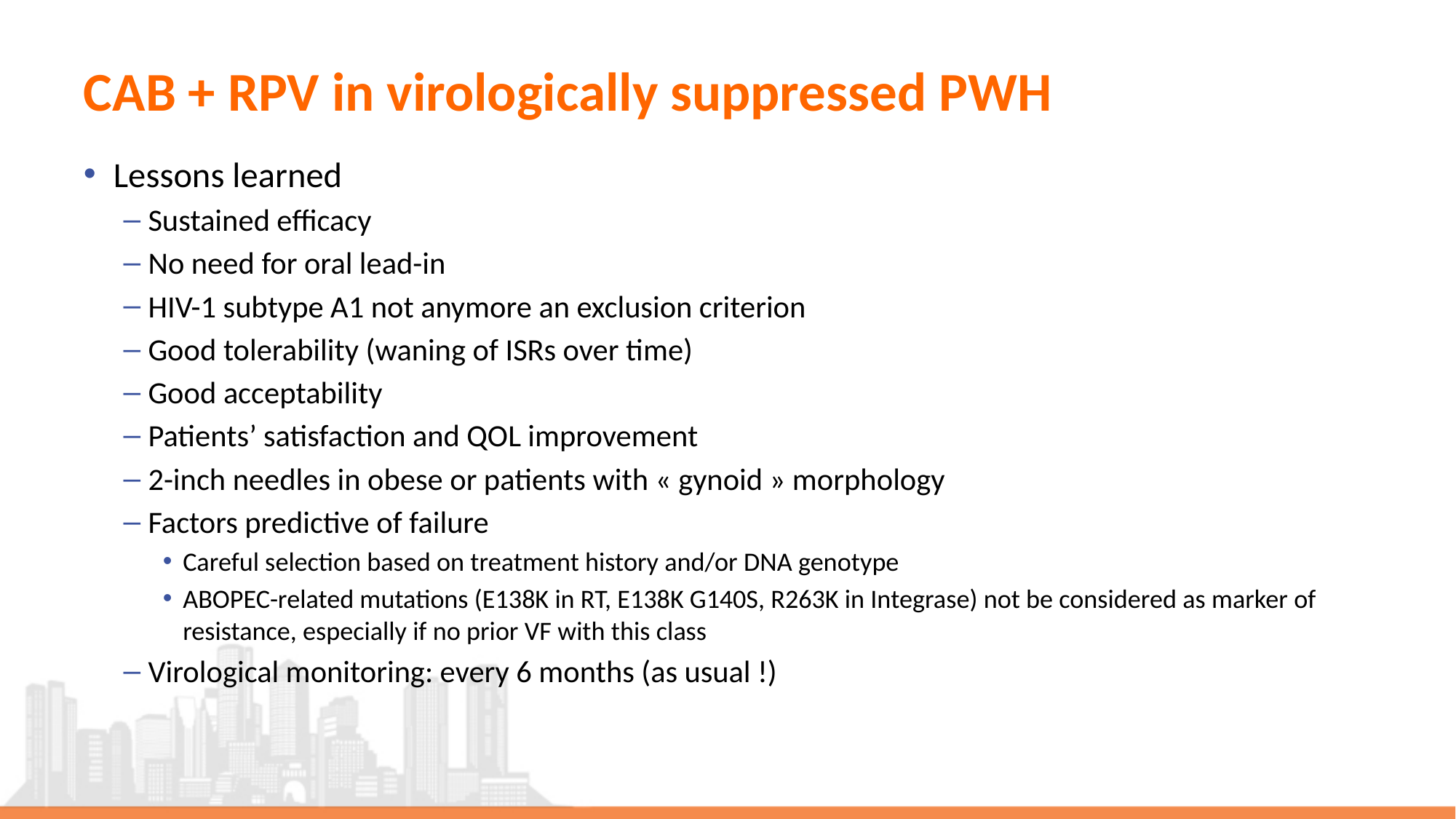

# CAB + RPV in virologically suppressed PWH
Lessons learned
Sustained efficacy
No need for oral lead-in
HIV-1 subtype A1 not anymore an exclusion criterion
Good tolerability (waning of ISRs over time)
Good acceptability
Patients’ satisfaction and QOL improvement
2-inch needles in obese or patients with « gynoid » morphology
Factors predictive of failure
Careful selection based on treatment history and/or DNA genotype
ABOPEC-related mutations (E138K in RT, E138K G140S, R263K in Integrase) not be considered as marker of resistance, especially if no prior VF with this class
Virological monitoring: every 6 months (as usual !)